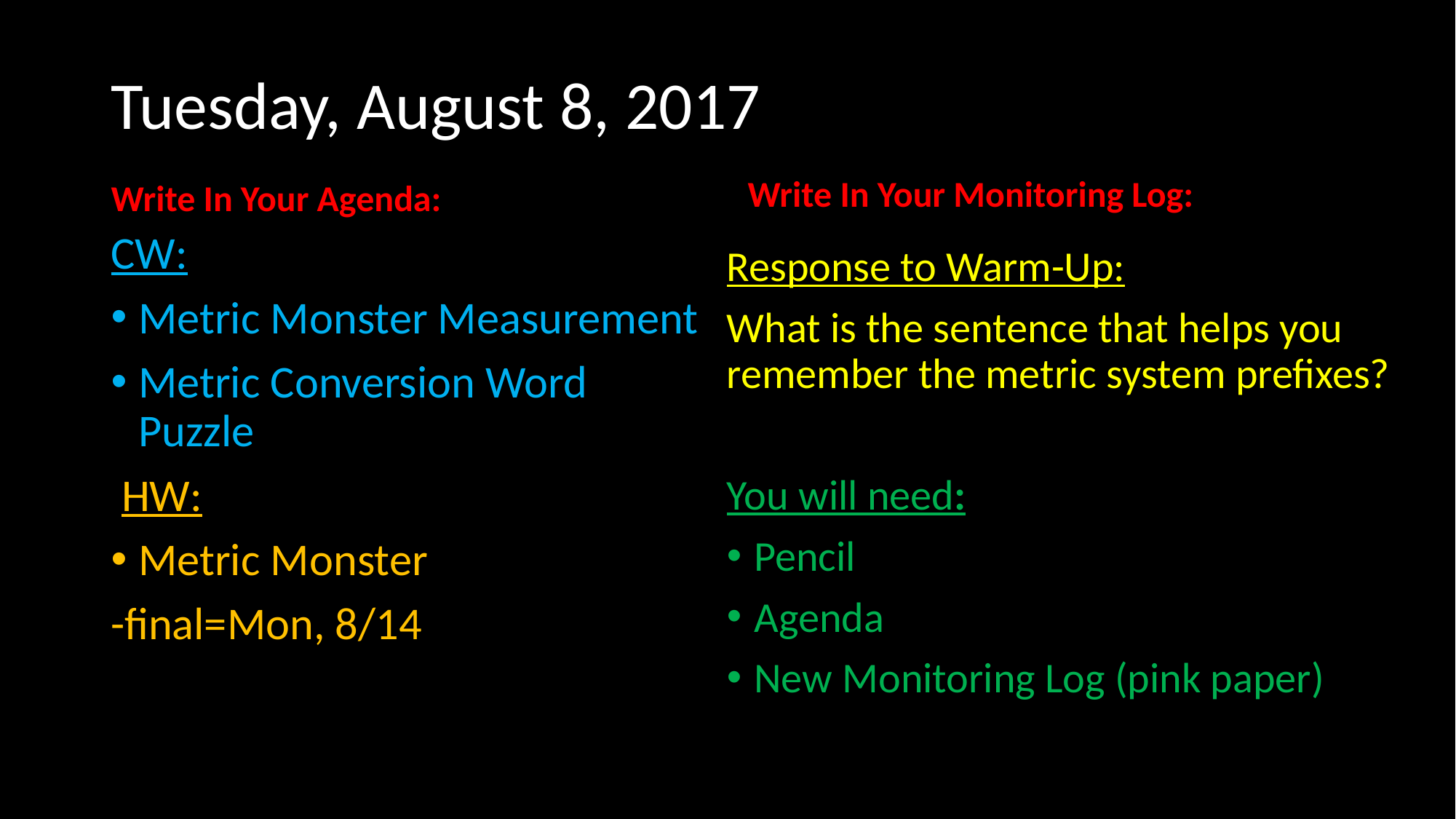

# Tuesday, August 8, 2017
Write In Your Agenda:
Write In Your Monitoring Log:
CW:
Metric Monster Measurement
Metric Conversion Word Puzzle
 HW:
Metric Monster
-final=Mon, 8/14
Response to Warm-Up:
What is the sentence that helps you remember the metric system prefixes?

You will need:
Pencil
Agenda
New Monitoring Log (pink paper)